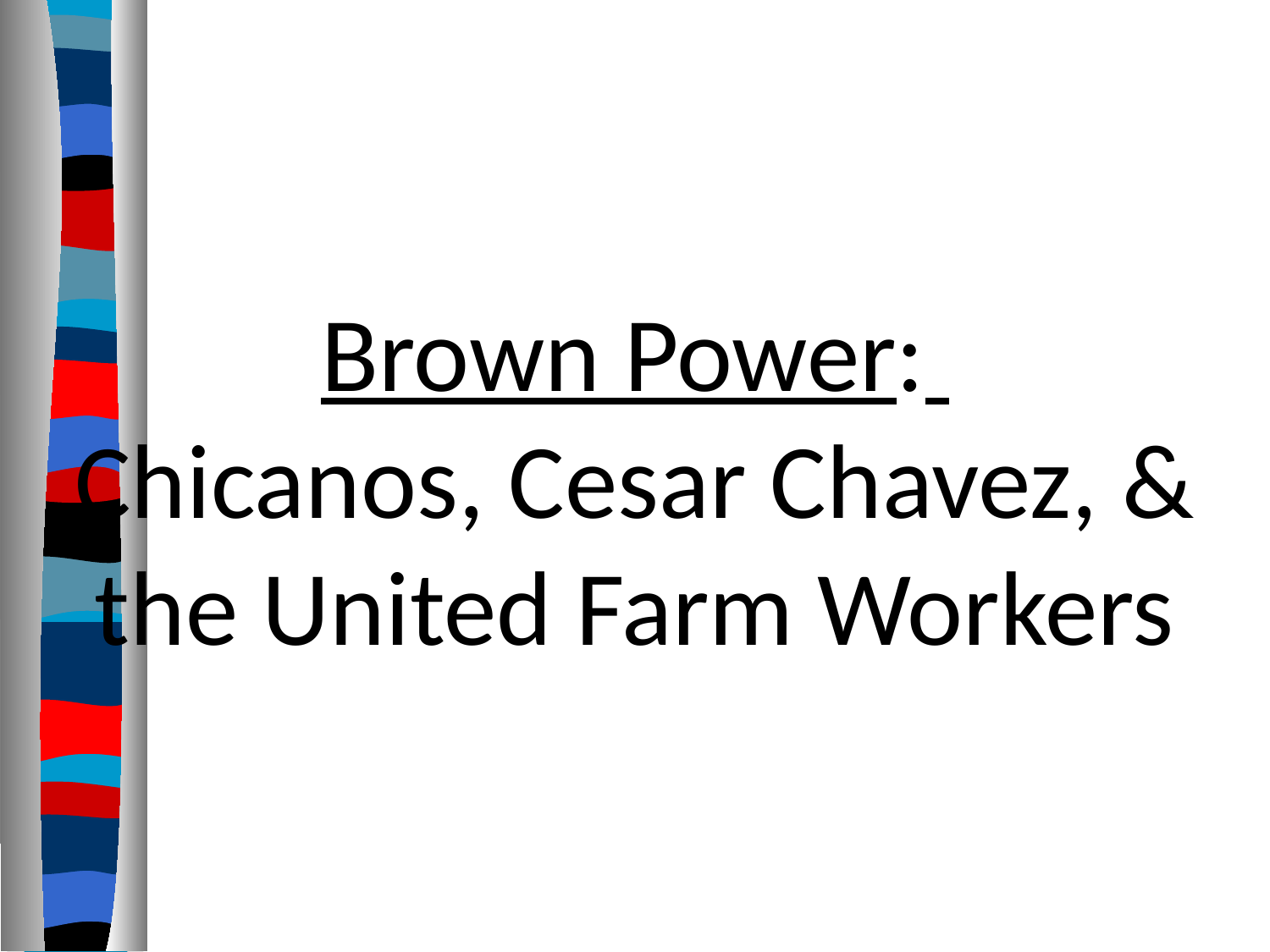

# Brown Power: Chicanos, Cesar Chavez, & the United Farm Workers